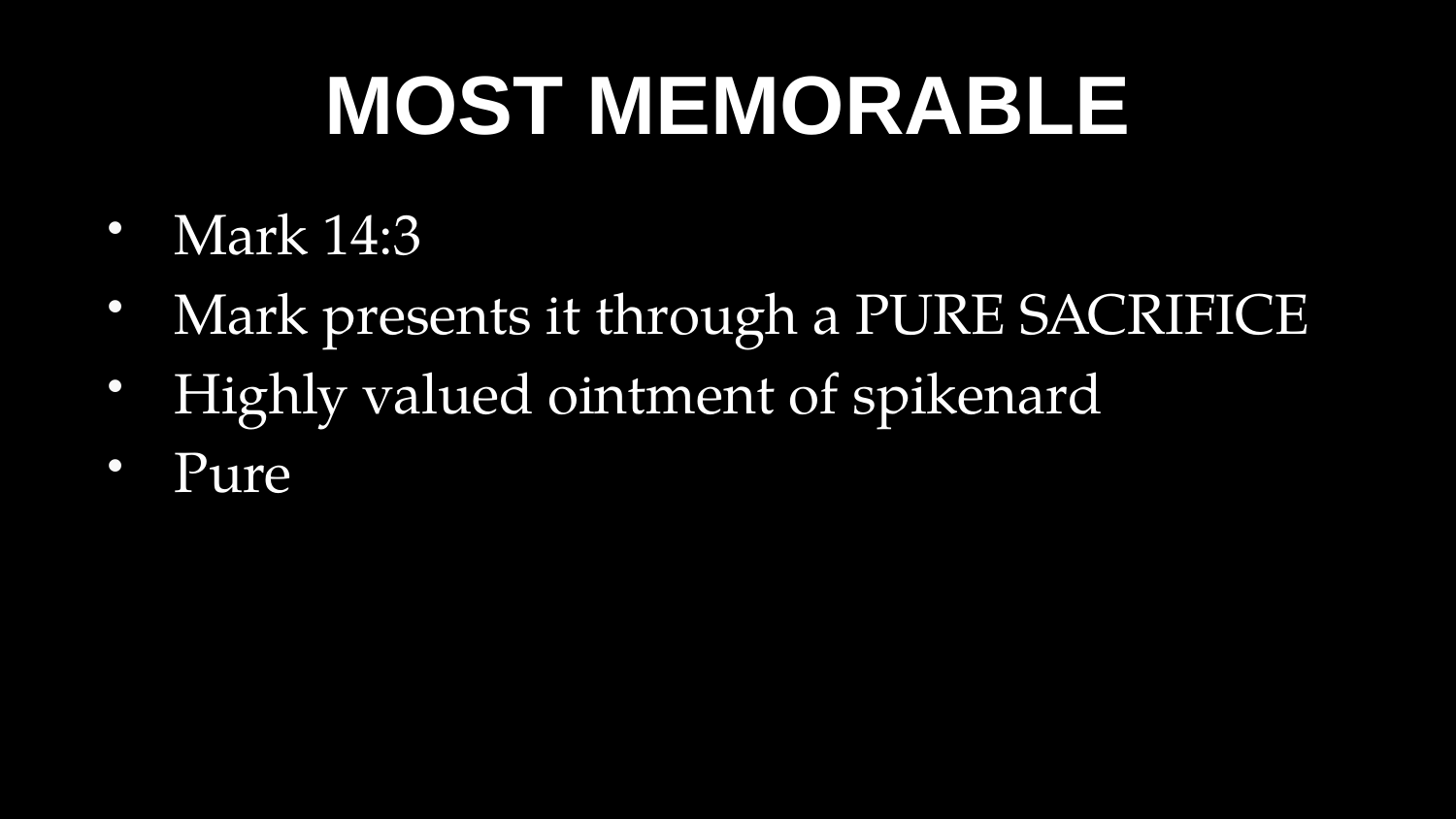

# MOST MEMORABLE
Mark 14:3
Mark presents it through a PURE SACRIFICE
Highly valued ointment of spikenard
Pure